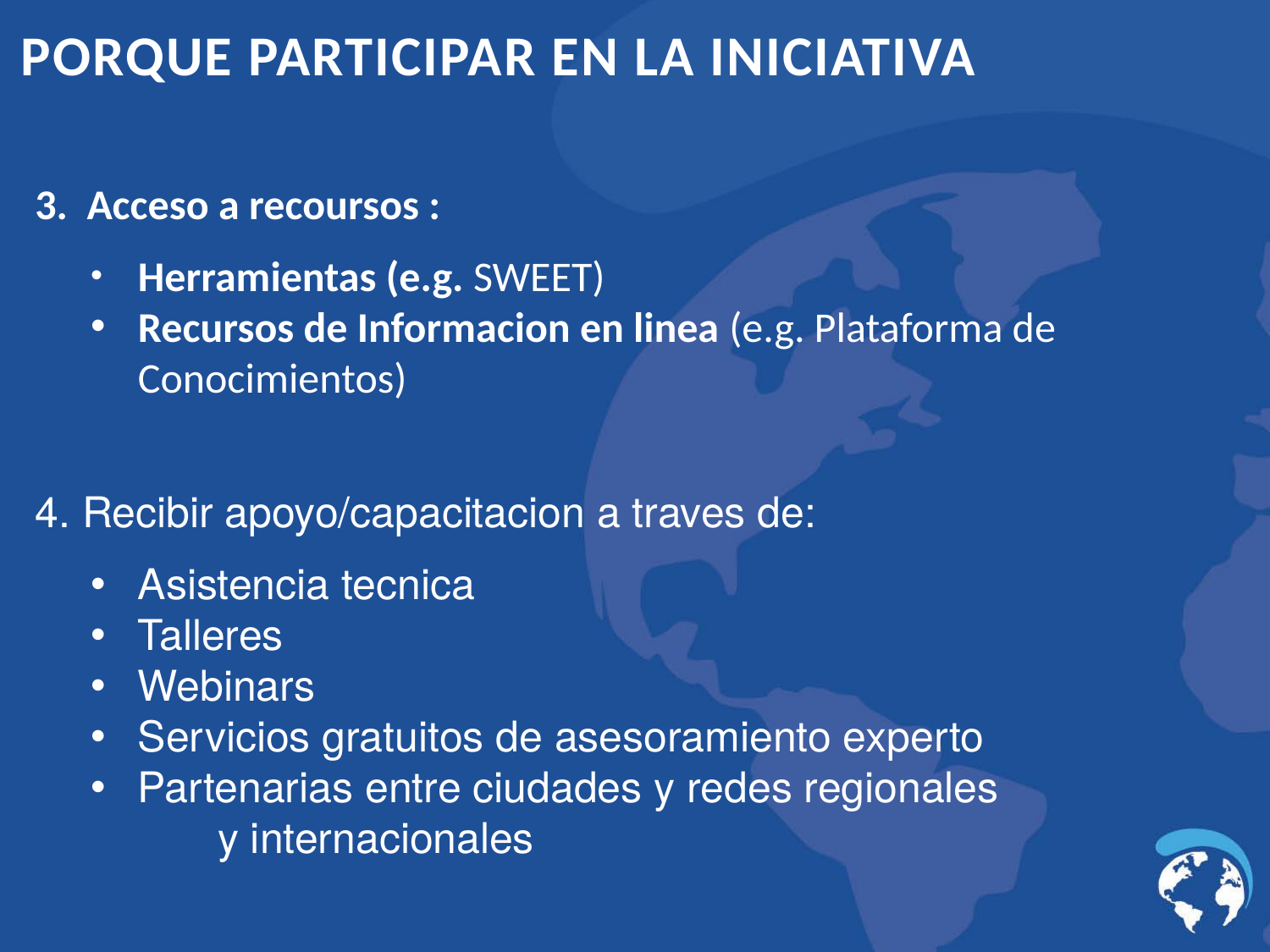

# Porque participar en la Iniciativa

3.  Acceso a recoursos :
Herramientas (e.g. SWEET)
Recursos de Informacion en linea (e.g. Plataforma de Conocimientos)

4. Recibir apoyo/capacitacion a traves de:
Asistencia tecnica
Talleres
Webinars
Servicios gratuitos de asesoramiento experto
Partenarias entre ciudades y redes regionales
	y internacionales